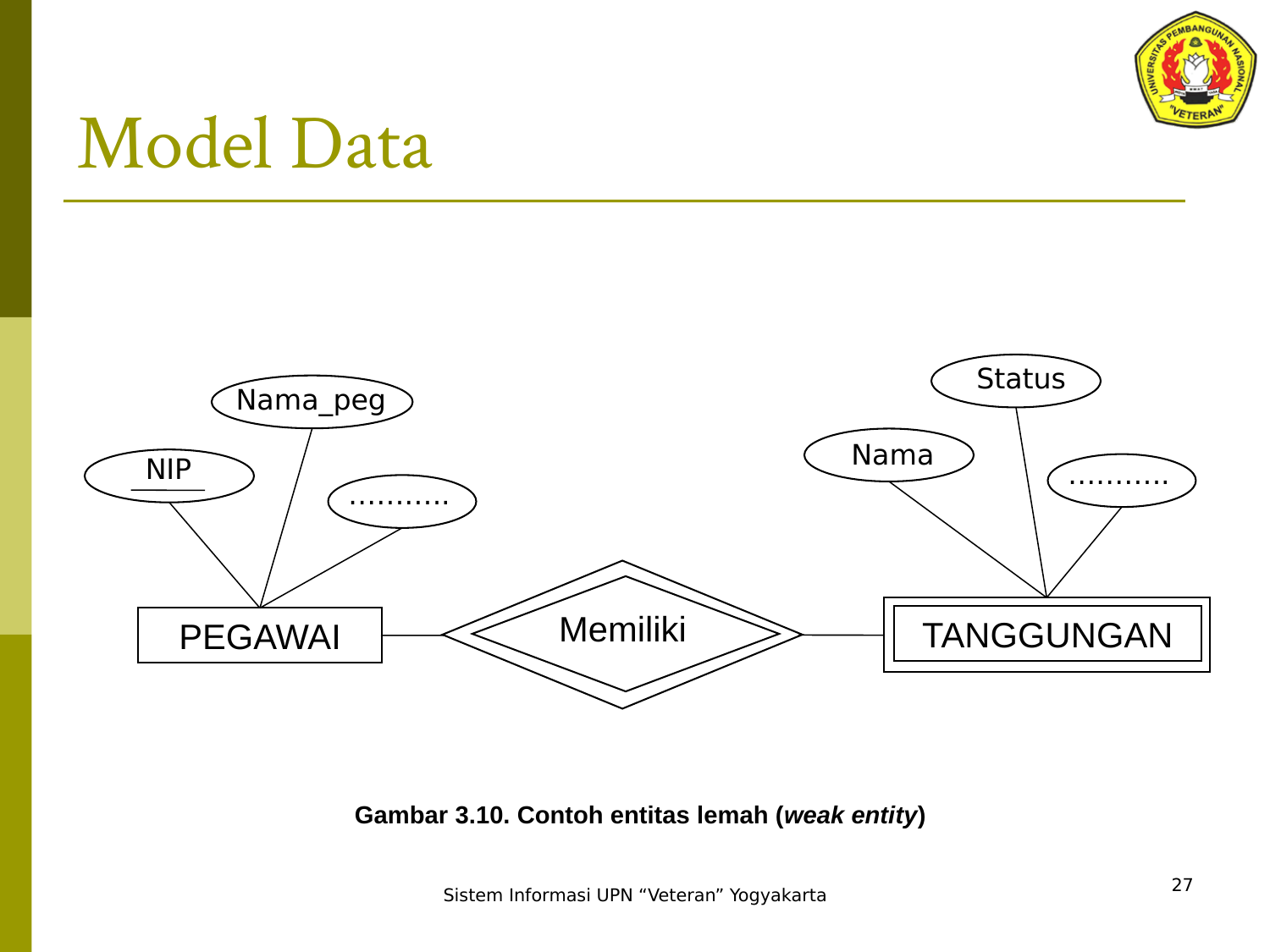

# Model Data

Status

Nama_peg

Nama
NIP

………..

………..

Memiliki
TANGGUNGAN
PEGAWAI

Gambar 3.10. Contoh entitas lemah (weak entity)
27